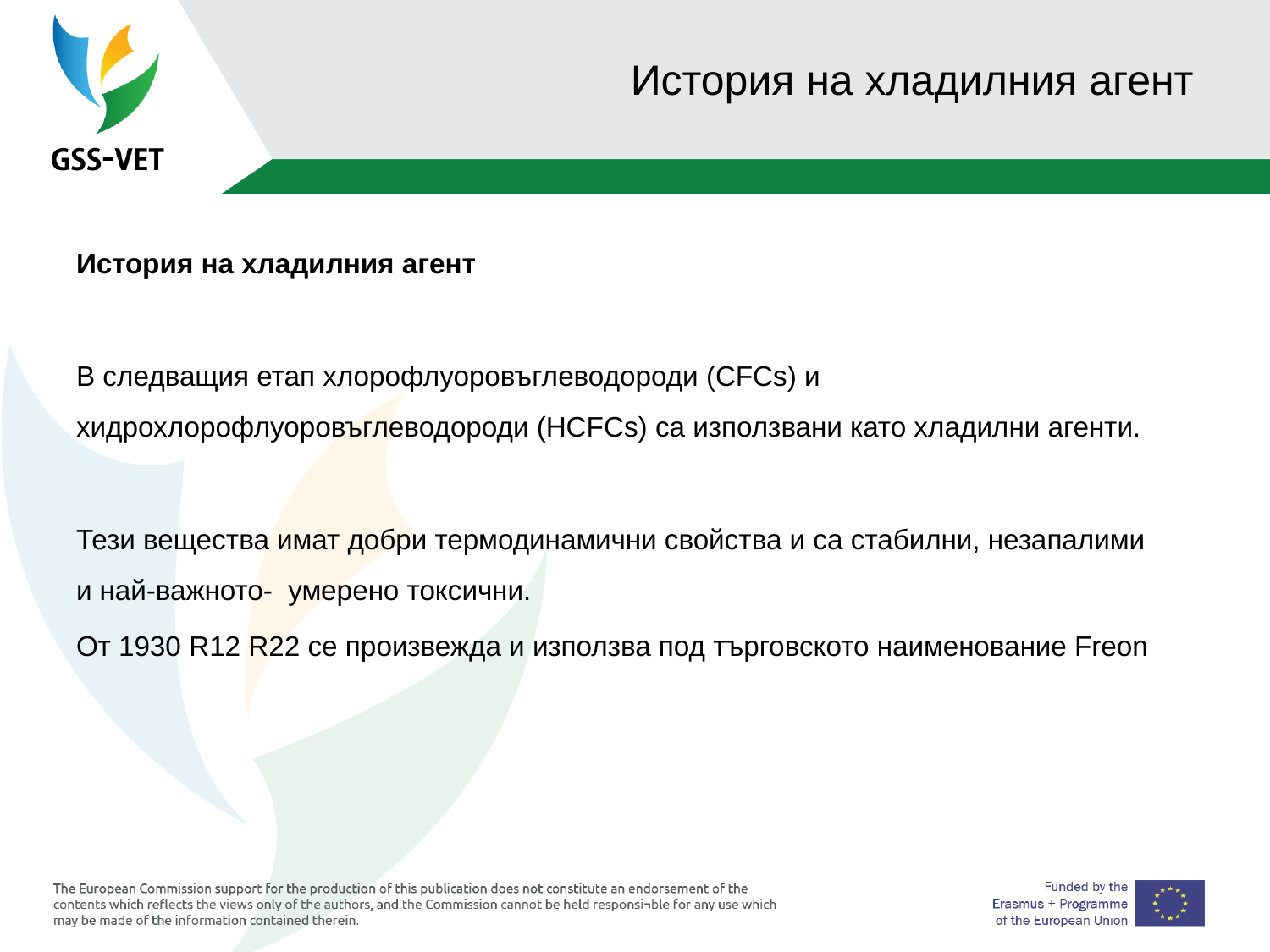

# История на хладилния агент
История на хладилния агент

В следващия етап хлорофлуоровъглеводороди (CFCs) и хидрохлорофлуоровъглеводороди (HCFCs) са използвани като хладилни агенти.

Тези вещества имат добри термодинамични свойства и са стабилни, незапалими и най-важното-  умерено токсични.
От 1930 R12 R22 се произвежда и използва под търговското наименование Freon